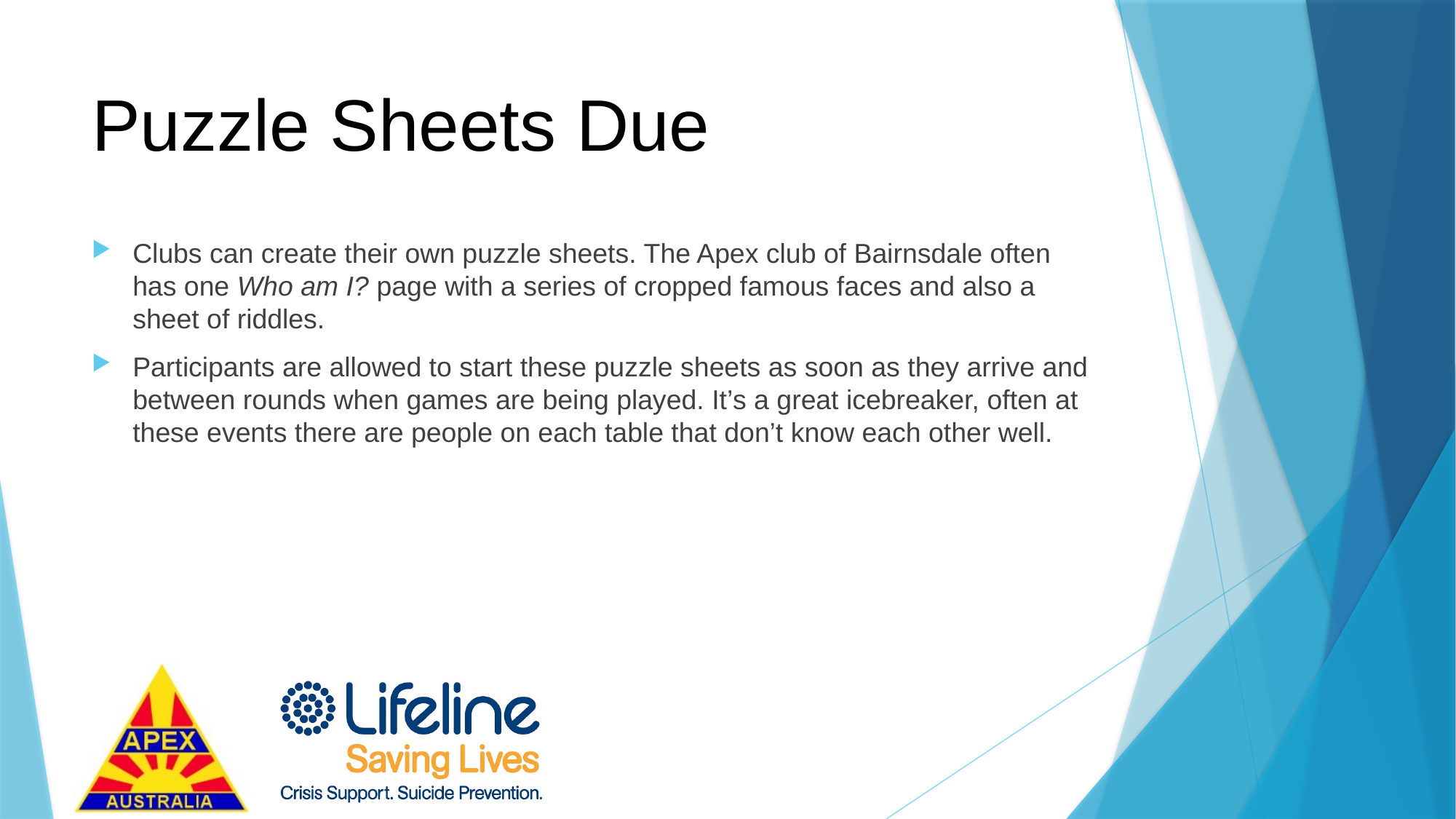

# Puzzle Sheets Due
Clubs can create their own puzzle sheets. The Apex club of Bairnsdale often has one Who am I? page with a series of cropped famous faces and also a sheet of riddles.
Participants are allowed to start these puzzle sheets as soon as they arrive and between rounds when games are being played. It’s a great icebreaker, often at these events there are people on each table that don’t know each other well.